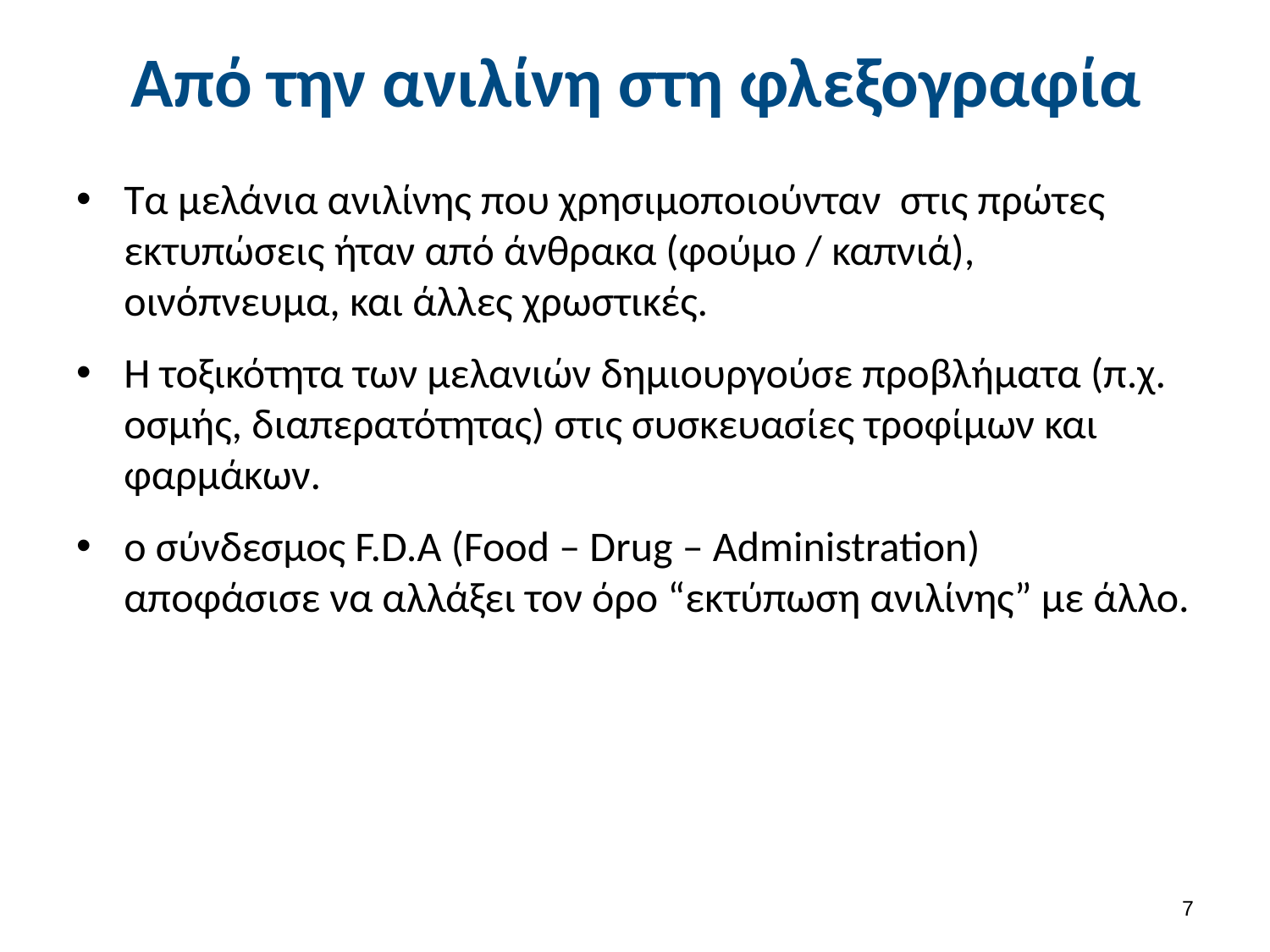

# Από την ανιλίνη στη φλεξογραφία
Τα μελάνια ανιλίνης που χρησιμοποιούνταν  στις πρώτες εκτυπώσεις ήταν από άνθρακα (φούμο / καπνιά), οινόπνευμα, και άλλες χρωστικές.
Η τοξικότητα των μελανιών δημιουργούσε προβλήματα (π.χ. οσμής, διαπερατότητας) στις συσκευασίες τροφίμων και φαρμάκων.
ο σύνδεσμος F.D.A (Food – Drug – Administration)  αποφάσισε να αλλάξει τον όρο “εκτύπωση ανιλίνης” με άλλο.
7